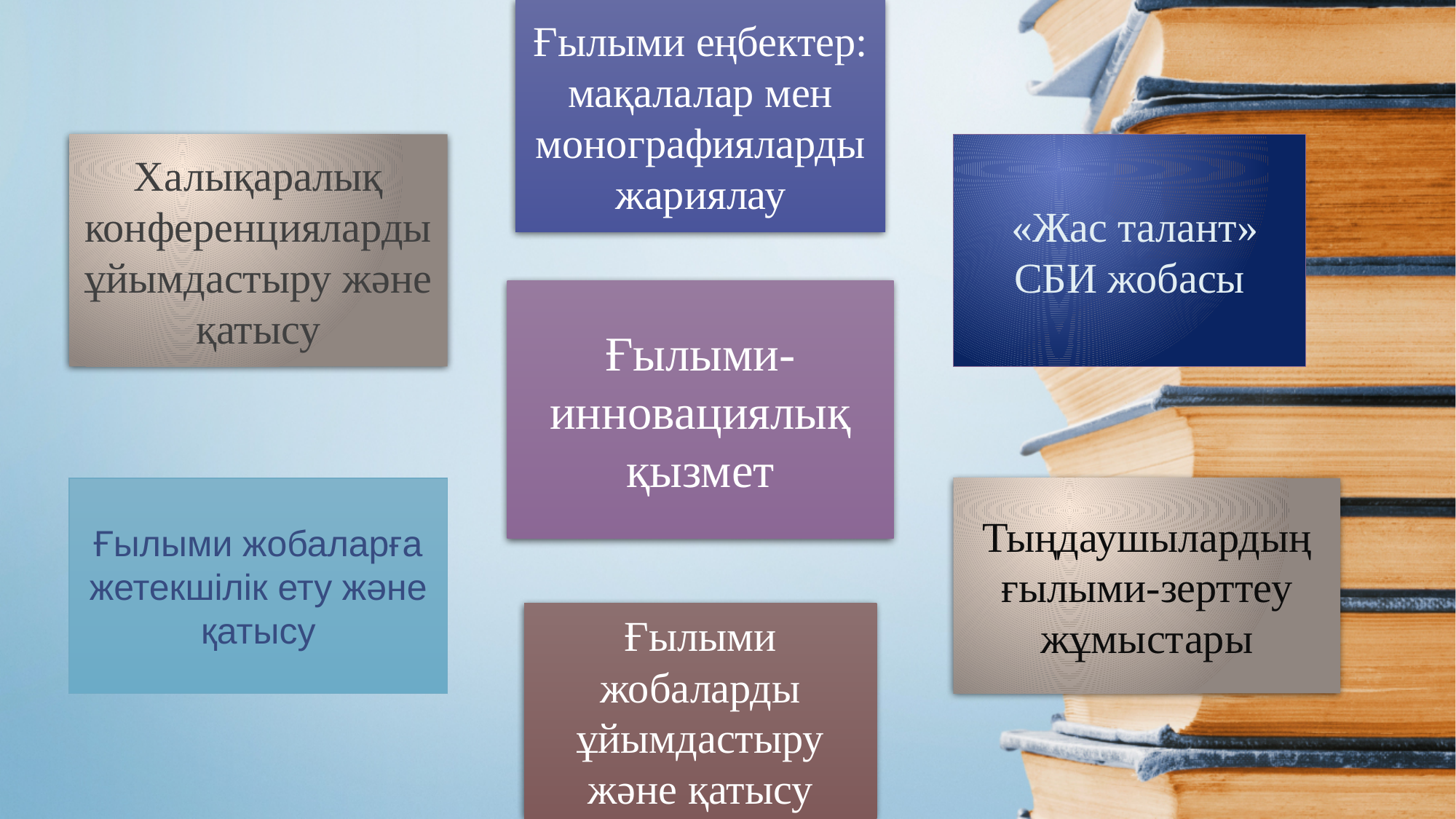

Ғылыми еңбектер: мақалалар мен монографияларды жариялау
 «Жас талант» СБИ жобасы
Халықаралық конференцияларды ұйымдастыру және қатысу
Ғылыми-инновациялық қызмет
Ғылыми жобаларға жетекшілік ету және қатысу
Тыңдаушылардың ғылыми-зерттеу жұмыстары
Ғылыми жобаларды ұйымдастыру және қатысу